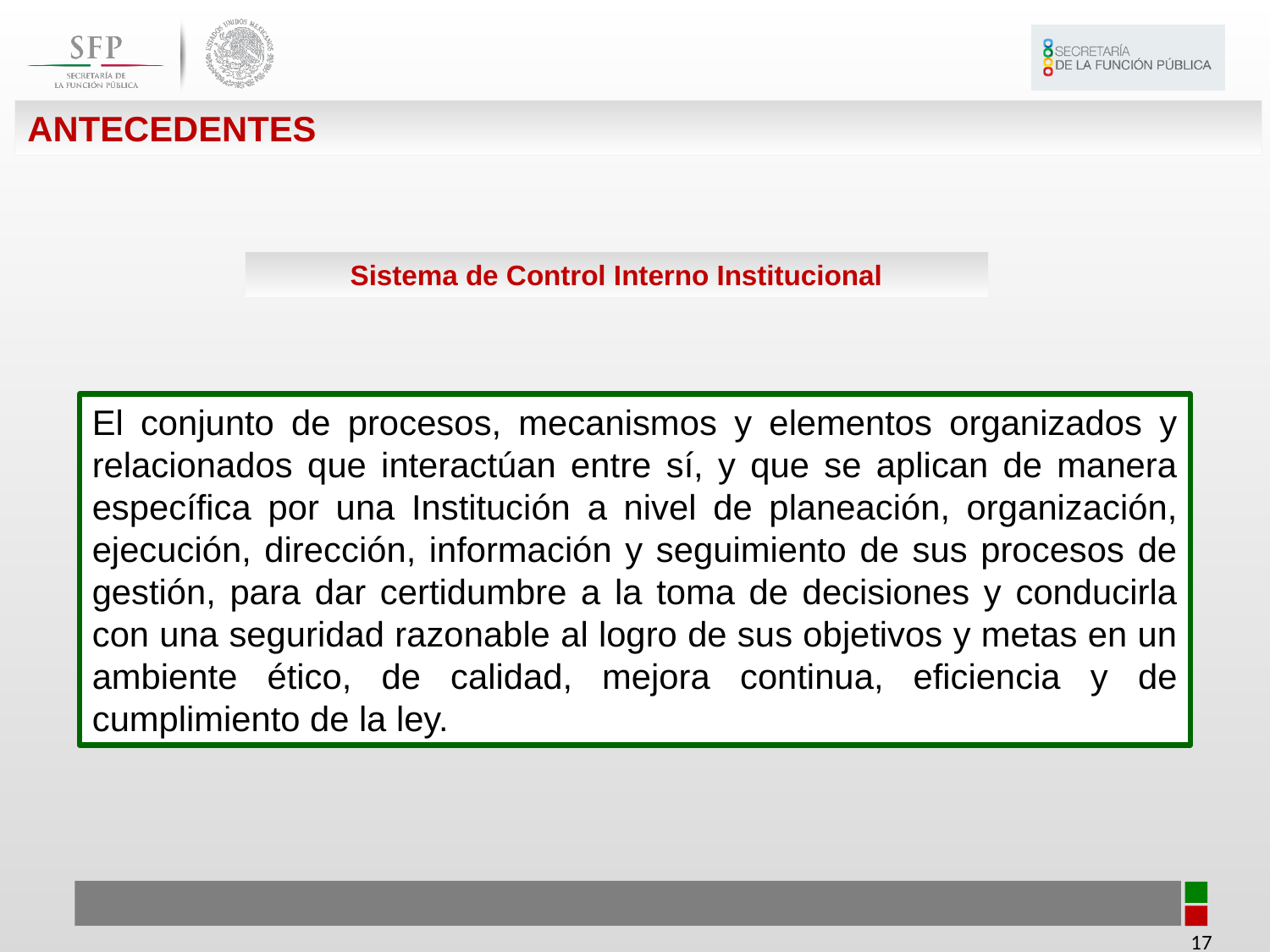

ANTECEDENTES
Sistema de Control Interno Institucional
El conjunto de procesos, mecanismos y elementos organizados y relacionados que interactúan entre sí, y que se aplican de manera específica por una Institución a nivel de planeación, organización, ejecución, dirección, información y seguimiento de sus procesos de gestión, para dar certidumbre a la toma de decisiones y conducirla con una seguridad razonable al logro de sus objetivos y metas en un ambiente ético, de calidad, mejora continua, eficiencia y de cumplimiento de la ley.